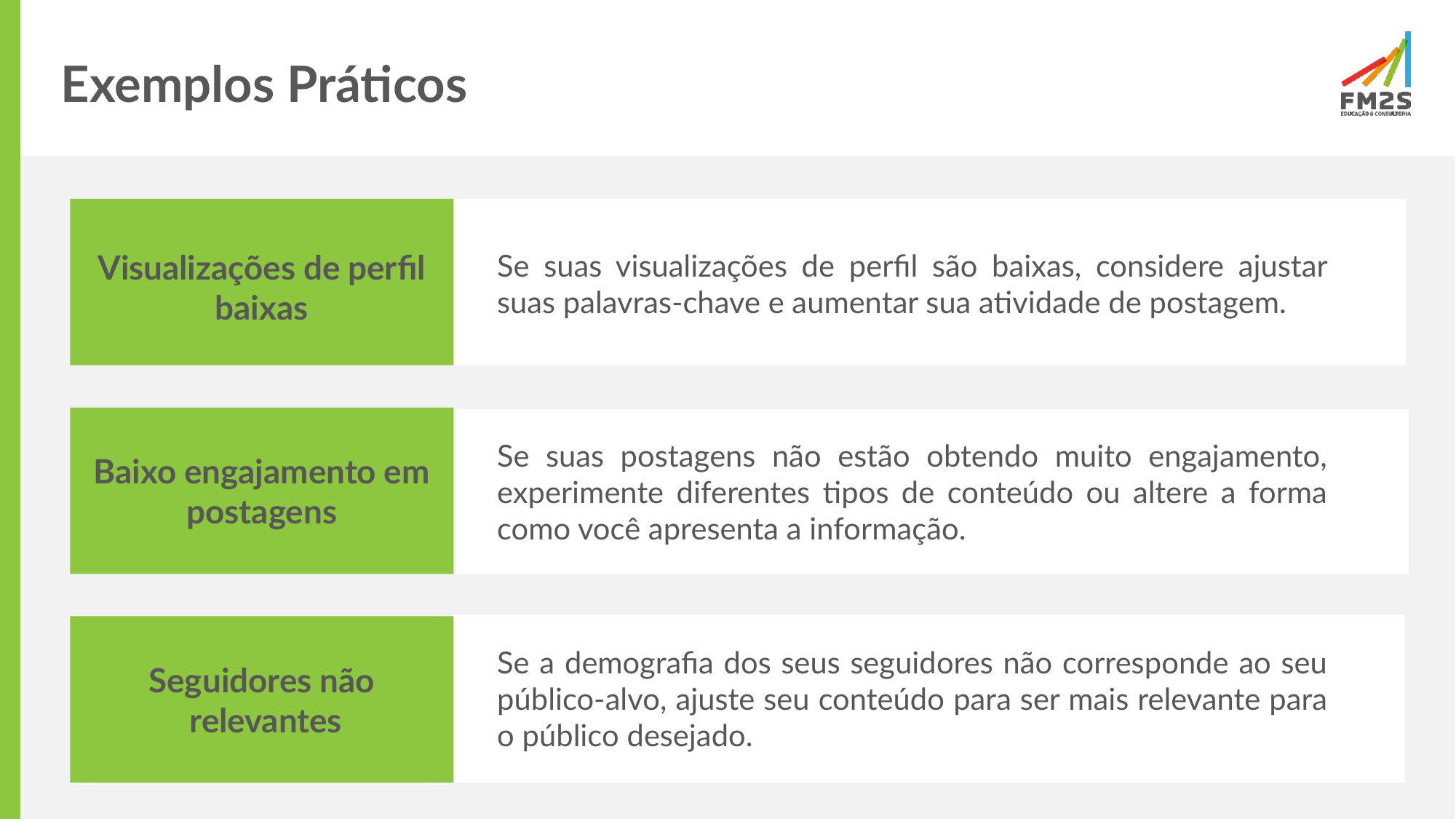

# Exemplos Práticos

Visualizações de perfil baixas
Se suas visualizações de perfil são baixas, considere ajustar suas palavras-chave e aumentar sua atividade de postagem.

Se suas postagens não estão obtendo muito engajamento, experimente diferentes tipos de conteúdo ou altere a forma como você apresenta a informação.
Baixo engajamento em postagens

Se a demografia dos seus seguidores não corresponde ao seu público-alvo, ajuste seu conteúdo para ser mais relevante para o público desejado.
Seguidores não
 relevantes